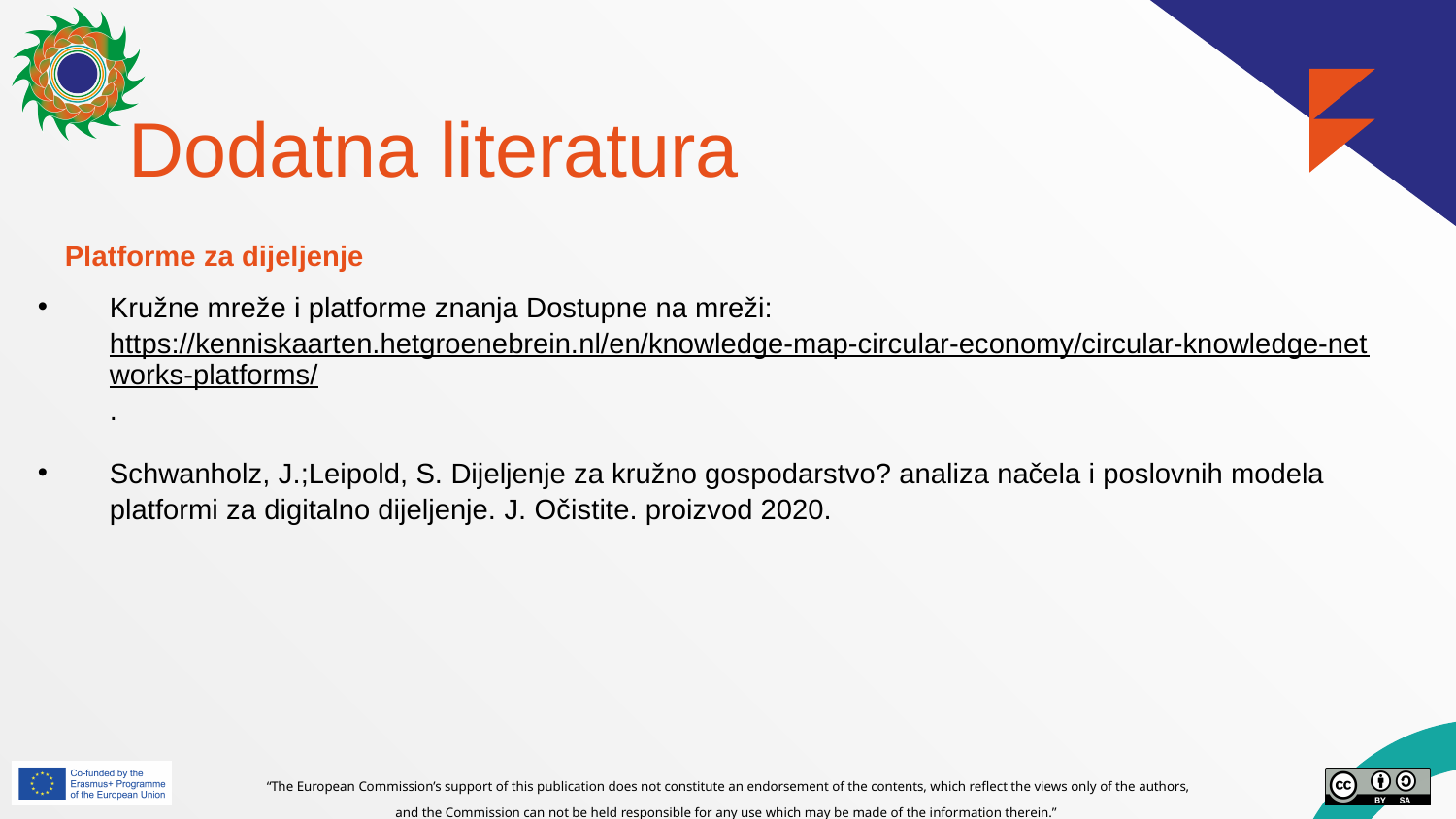

# Dodatna literatura
Platforme za dijeljenje
Kružne mreže i platforme znanja Dostupne na mreži:https://kenniskaarten.hetgroenebrein.nl/en/knowledge-map-circular-economy/circular-knowledge-networks-platforms/.
Schwanholz, J.;Leipold, S. Dijeljenje za kružno gospodarstvo? analiza načela i poslovnih modela platformi za digitalno dijeljenje. J. Očistite. proizvod 2020.